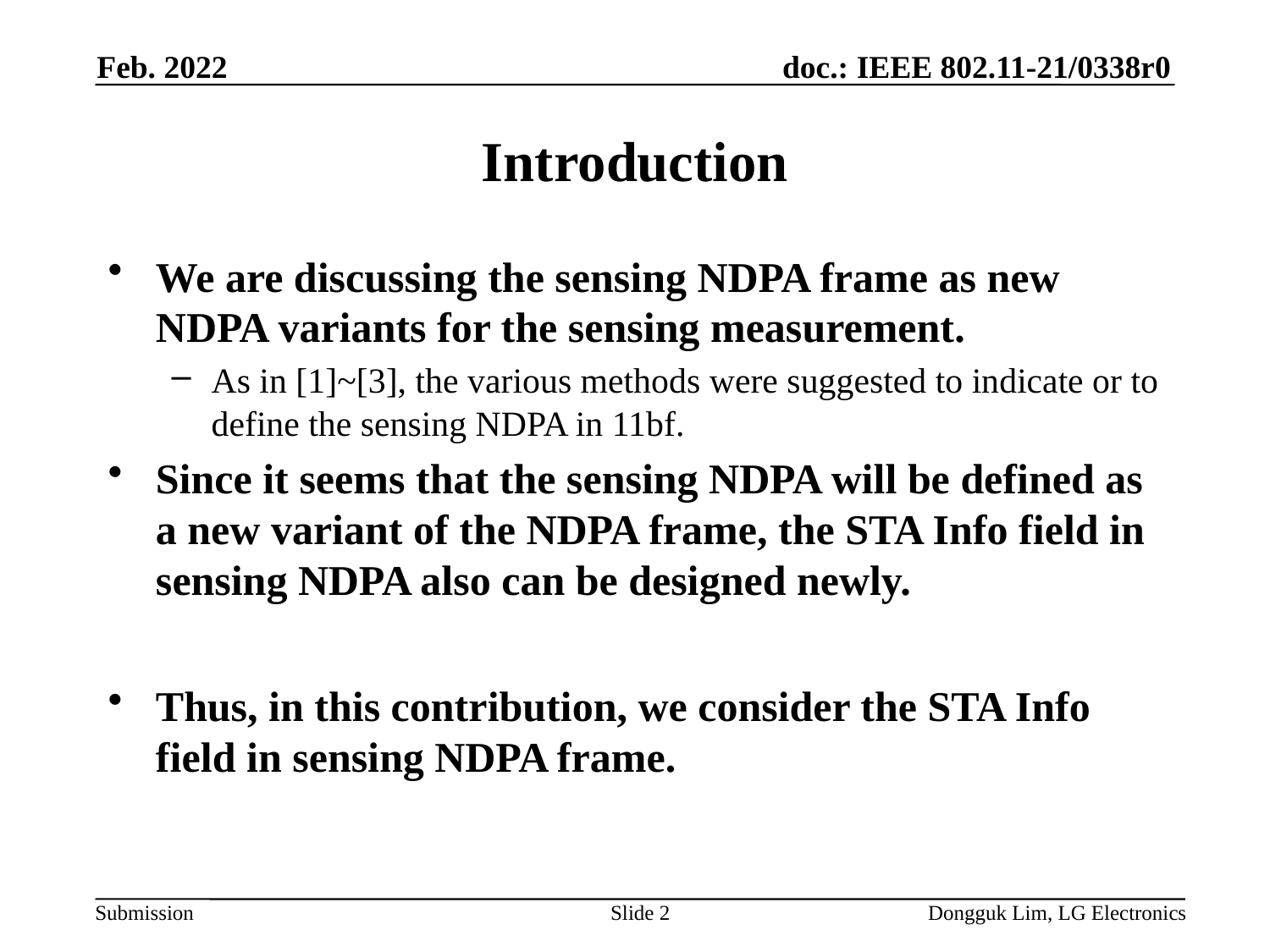

Feb. 2022
# Introduction
We are discussing the sensing NDPA frame as new NDPA variants for the sensing measurement.
As in [1]~[3], the various methods were suggested to indicate or to define the sensing NDPA in 11bf.
Since it seems that the sensing NDPA will be defined as a new variant of the NDPA frame, the STA Info field in sensing NDPA also can be designed newly.

Thus, in this contribution, we consider the STA Info field in sensing NDPA frame.

Slide 2
Dongguk Lim, LG Electronics